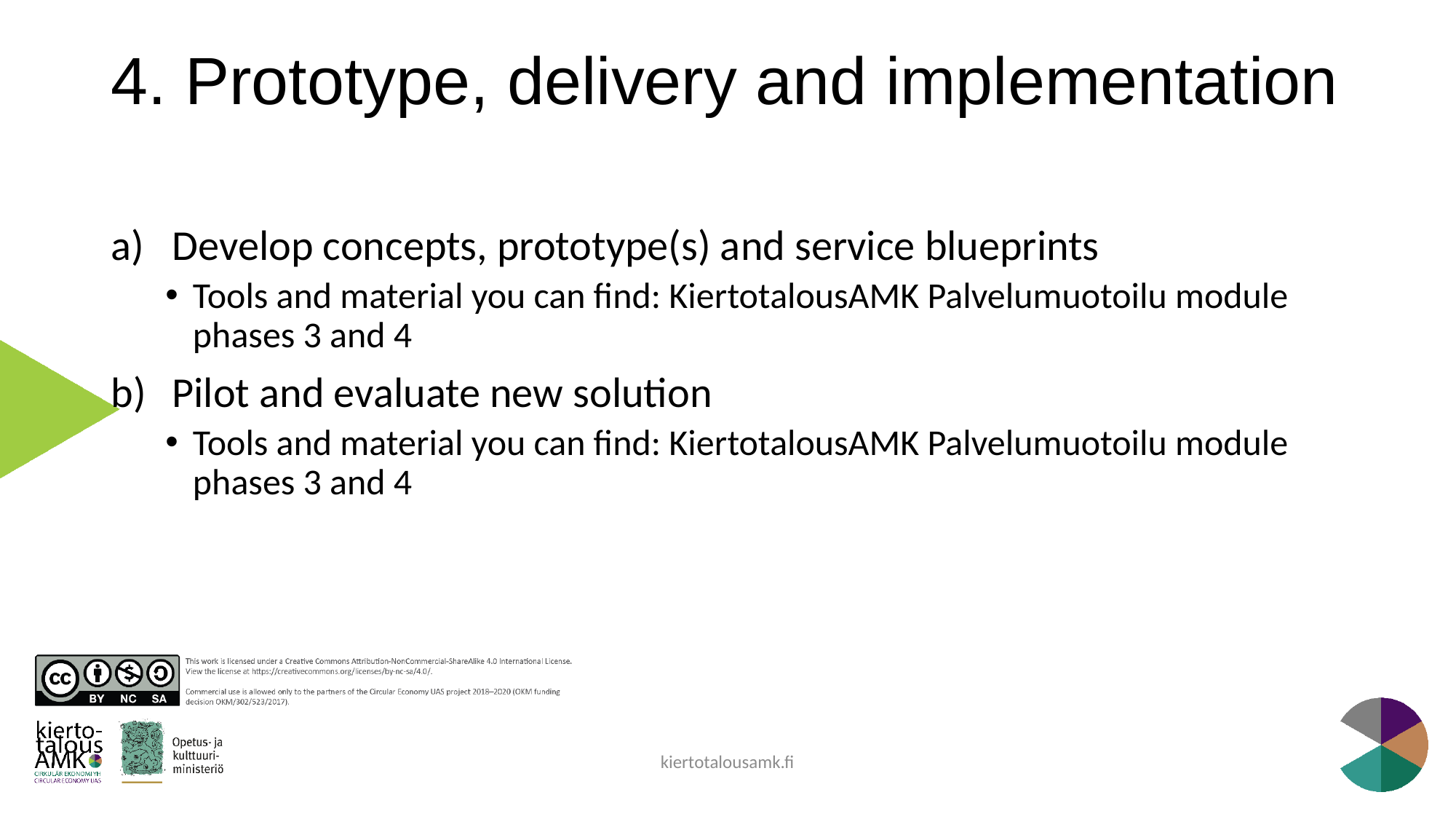

# 4. Prototype, delivery and implementation
Develop concepts, prototype(s) and service blueprints
Tools and material you can find: KiertotalousAMK Palvelumuotoilu module phases 3 and 4
Pilot and evaluate new solution
Tools and material you can find: KiertotalousAMK Palvelumuotoilu module phases 3 and 4

kiertotalousamk.fi